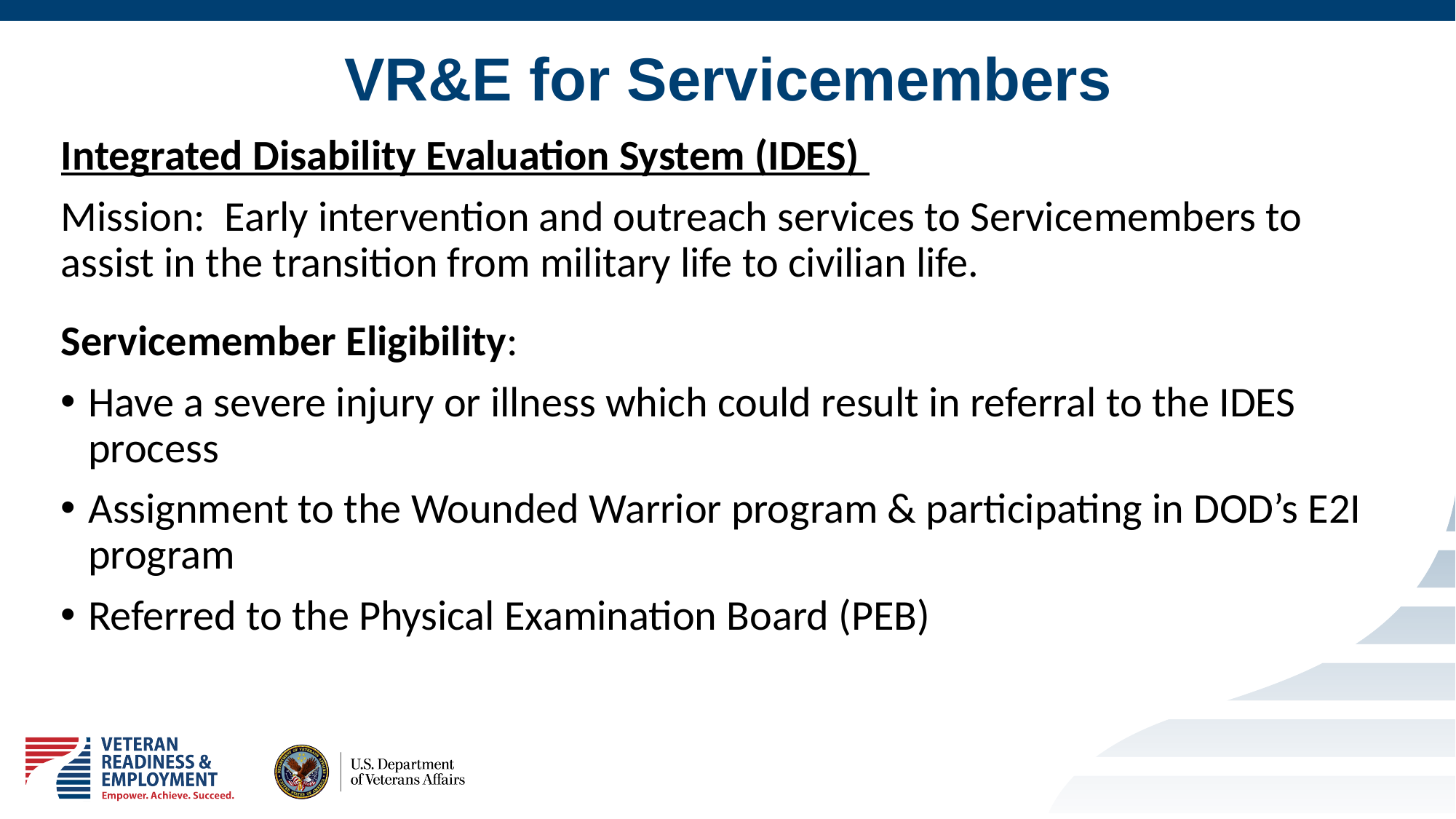

# VR&E for Servicemembers
Integrated Disability Evaluation System (IDES)
Mission:  Early intervention and outreach services to Servicemembers to assist in the transition from military life to civilian life.
Servicemember Eligibility:
Have a severe injury or illness which could result in referral to the IDES process
Assignment to the Wounded Warrior program & participating in DOD’s E2I program
Referred to the Physical Examination Board (PEB)